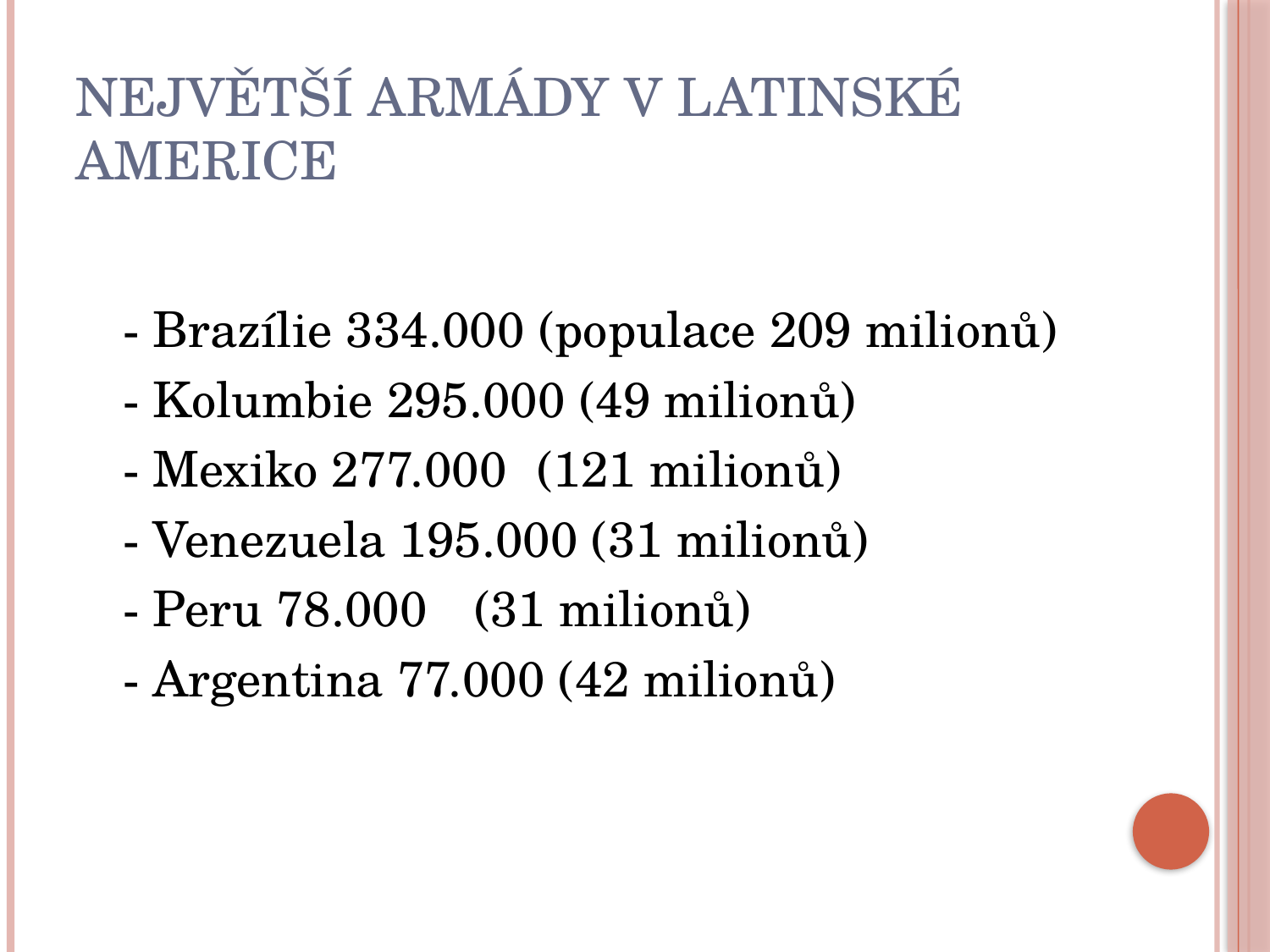

# Největší armády v Latinské Americe

   - Brazílie 334.000 (populace 209 milionů)
   - Kolumbie 295.000 (49 milionů)
   - Mexiko 277.000  (121 milionů)
   - Venezuela 195.000 (31 milionů)
   - Peru 78.000   (31 milionů)
   - Argentina 77.000 (42 milionů)

Few inter-state wars
Can sometimes solve task not usual in Europe – counter-narcos, police
Sometimes the only power capable of solving problems
The army is persuaded about its right to intervene
LatAm state do not spend that much on army